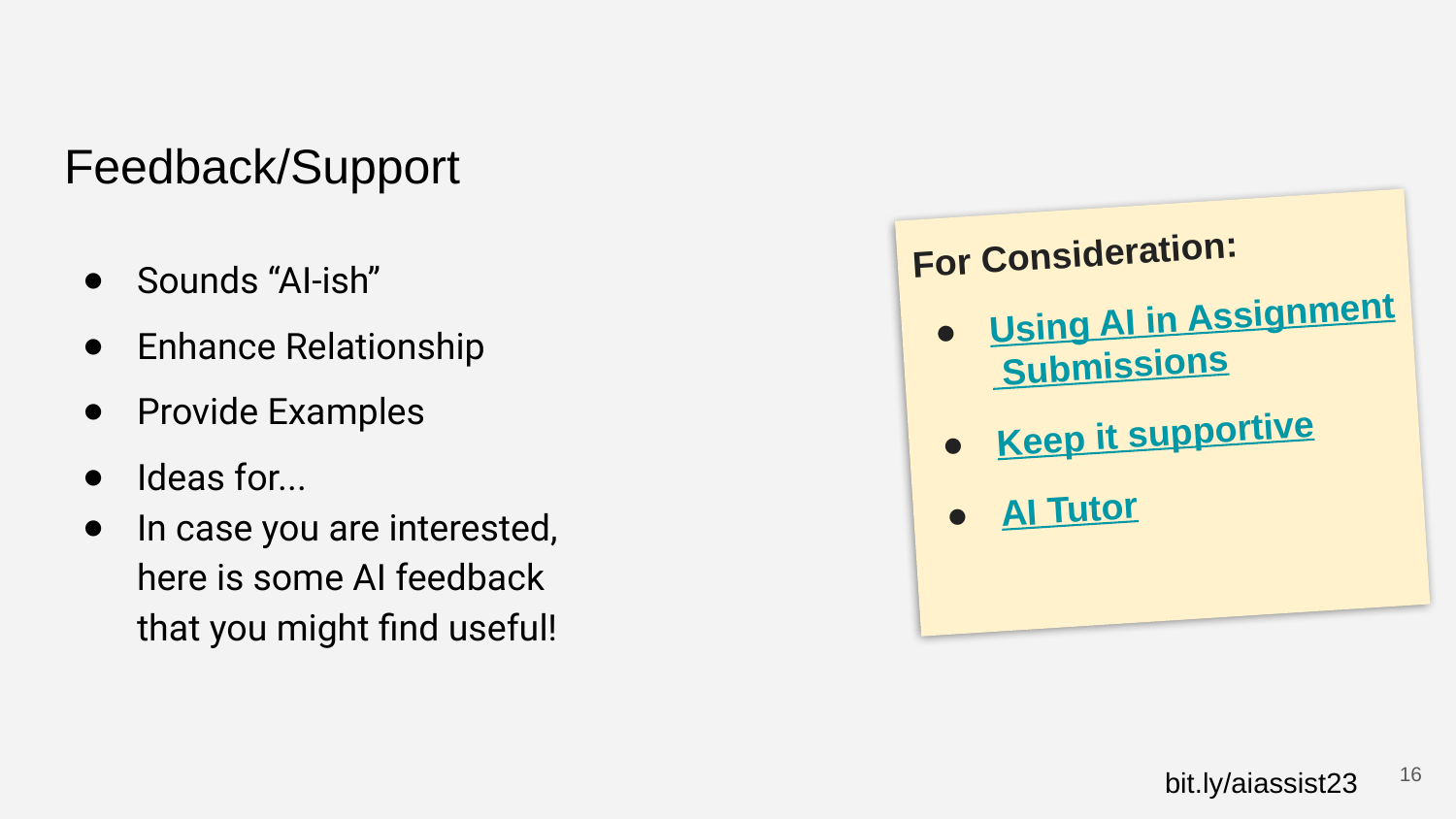

# Feedback/Support
For Consideration:
Using AI in Assignment Submissions
Keep it supportive
AI Tutor
Sounds “AI-ish”
Enhance Relationship
Provide Examples
Ideas for...
In case you are interested, here is some AI feedback that you might find useful!
16
bit.ly/aiassist23